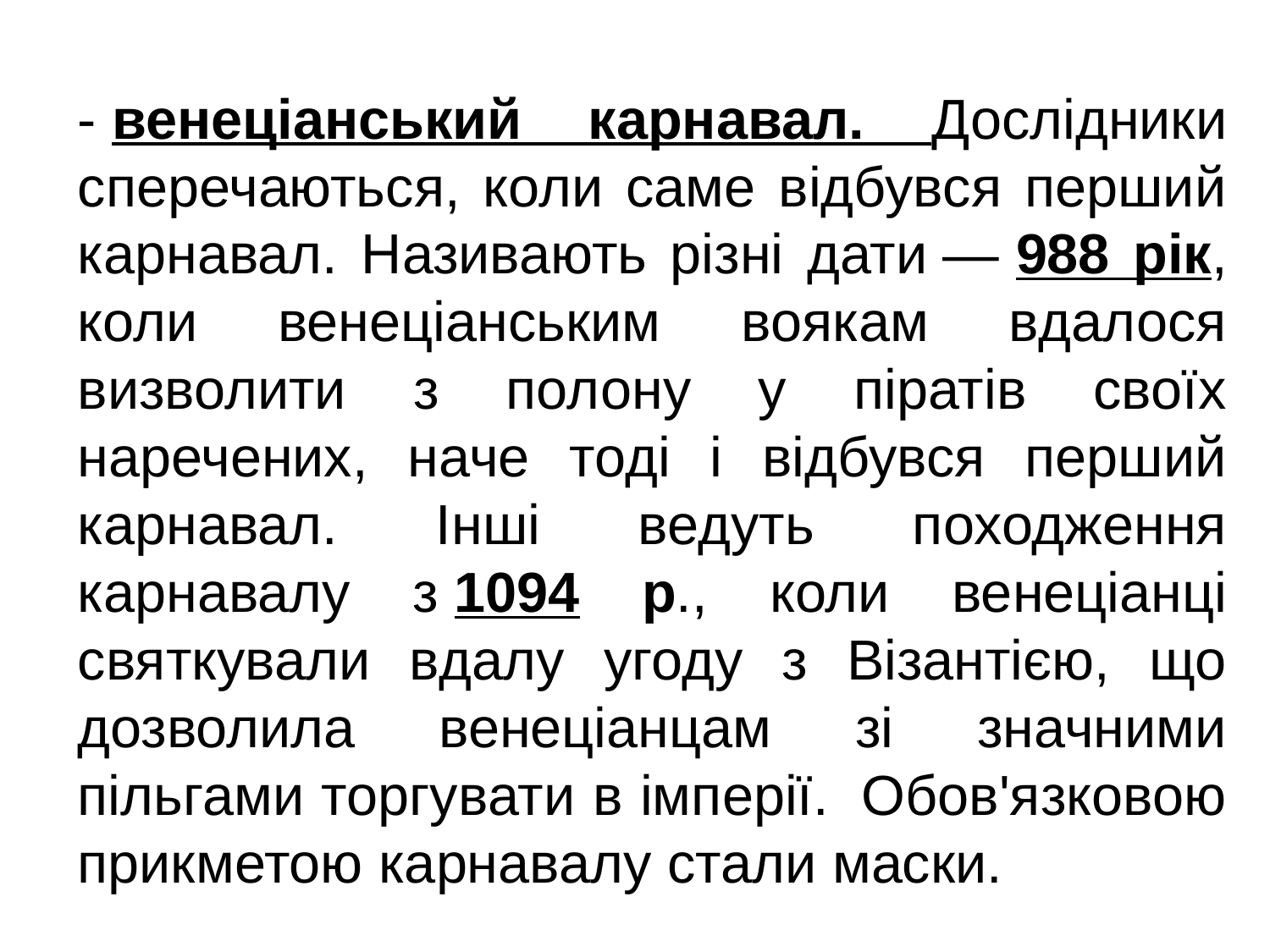

- венеціанський карнавал. Дослідники сперечаються, коли саме відбувся перший карнавал. Називають різні дати — 988 рік, коли венеціанським воякам вдалося визволити з полону у піратів своїх наречених, наче тоді і відбувся перший карнавал. Інші ведуть походження карнавалу з 1094 р., коли венеціанці святкували вдалу угоду з Візантією, що дозволила венеціанцам зі значними пільгами торгувати в імперії.  Обов'язковою прикметою карнавалу стали маски.